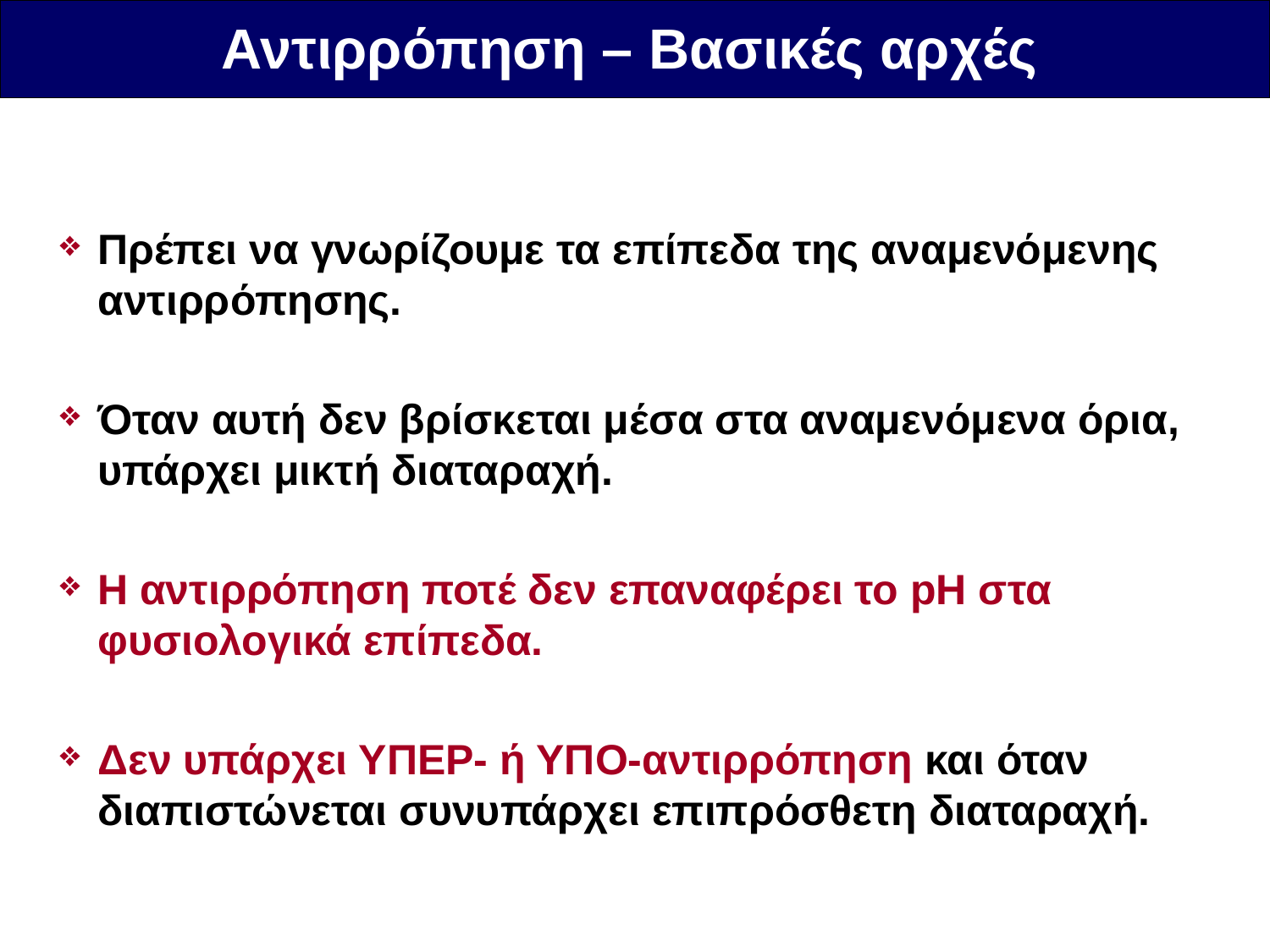

Αντιρρόπηση – Βασικές αρχές
Πρέπει να γνωρίζουμε τα επίπεδα της αναμενόμενης αντιρρόπησης.

Όταν αυτή δεν βρίσκεται μέσα στα αναμενόμενα όρια, υπάρχει μικτή διαταραχή.

Η αντιρρόπηση ποτέ δεν επαναφέρει το pH στα φυσιολογικά επίπεδα.

Δεν υπάρχει ΥΠΕΡ- ή ΥΠΟ-αντιρρόπηση και όταν διαπιστώνεται συνυπάρχει επιπρόσθετη διαταραχή.